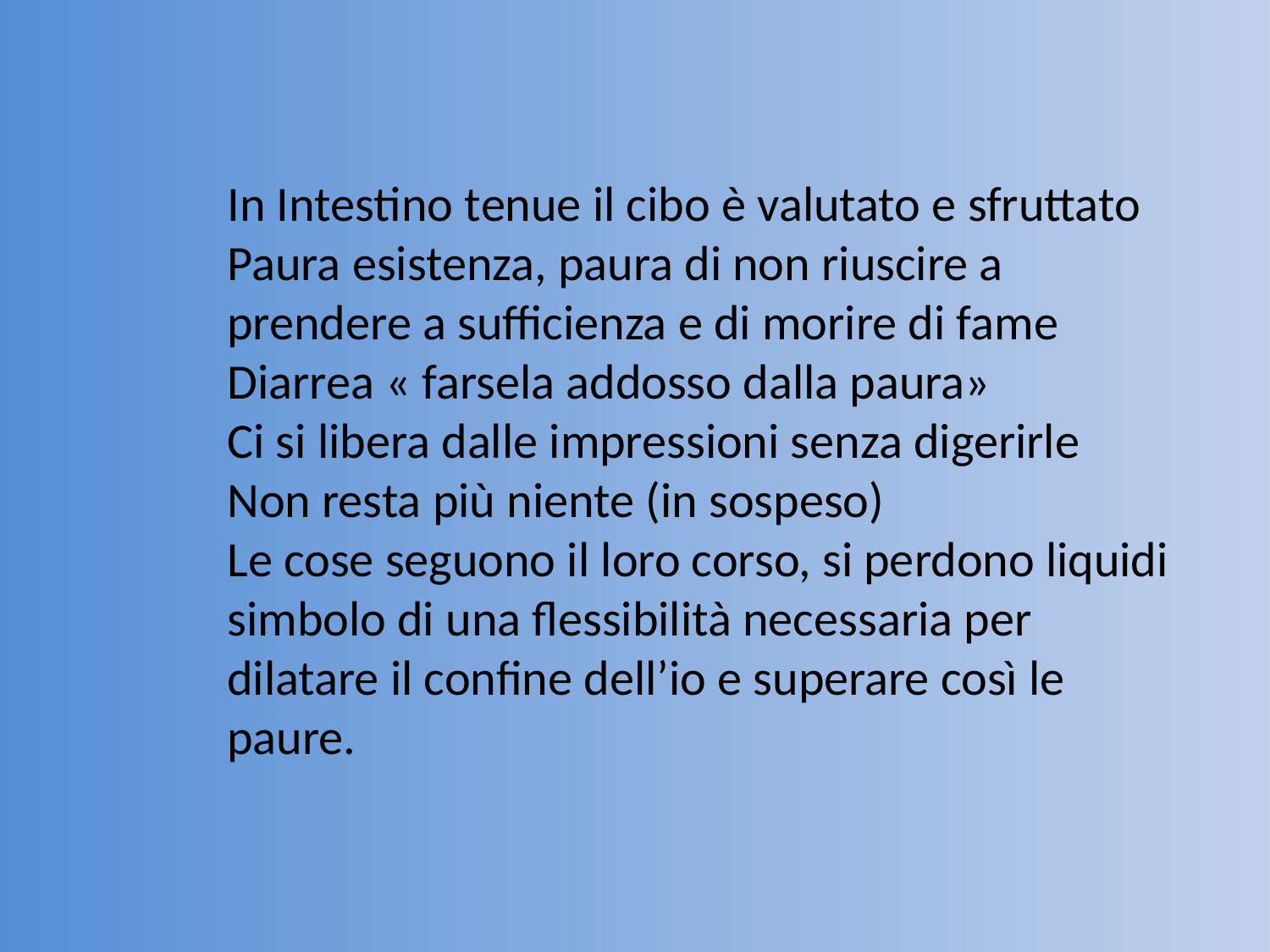

In Intestino tenue il cibo è valutato e sfruttato
Paura esistenza, paura di non riuscire a prendere a sufficienza e di morire di fame
Diarrea « farsela addosso dalla paura»
Ci si libera dalle impressioni senza digerirle
Non resta più niente (in sospeso)
Le cose seguono il loro corso, si perdono liquidi simbolo di una flessibilità necessaria per dilatare il confine dell’io e superare così le paure.